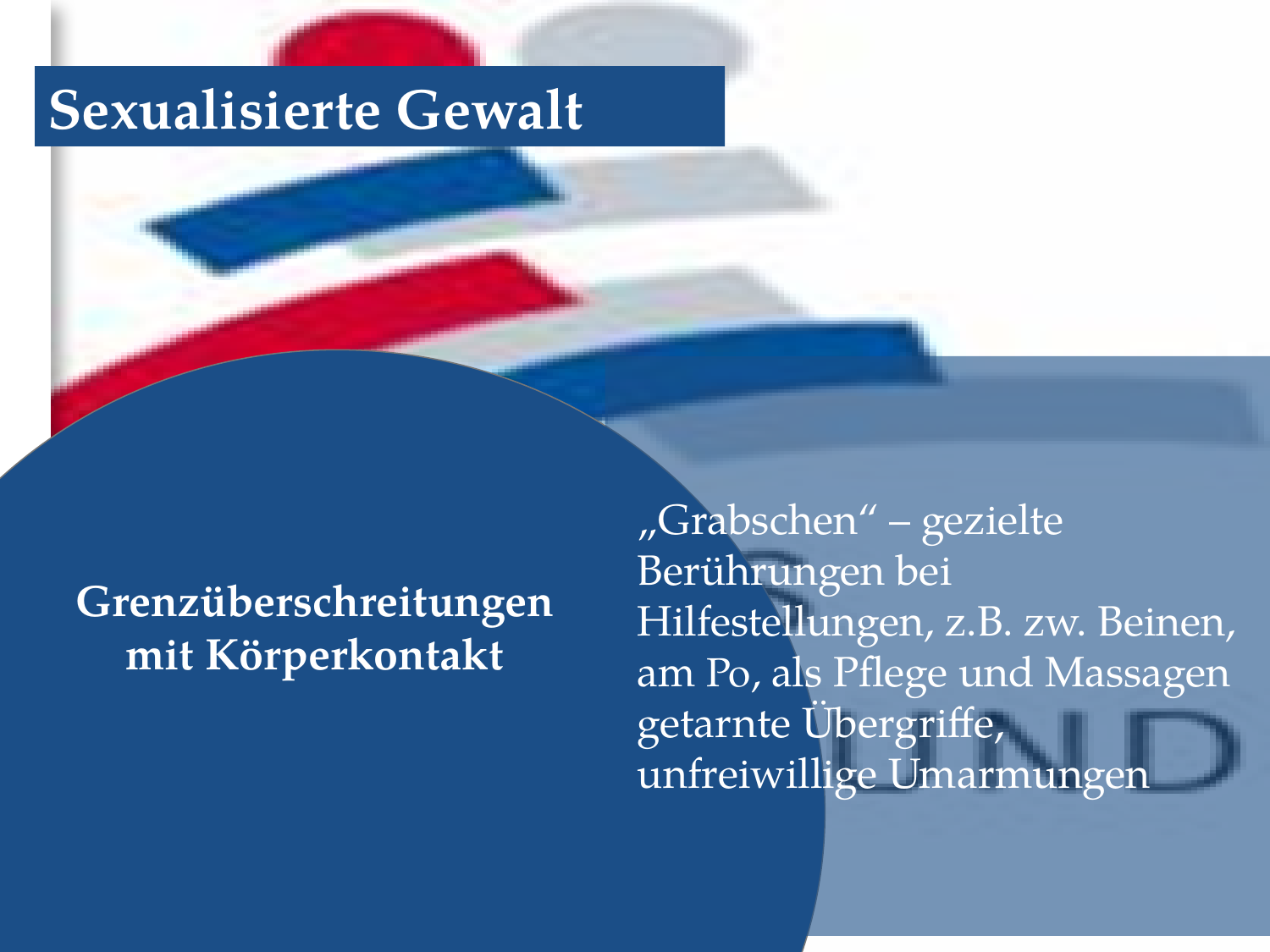

Sexualisierte Gewalt

„Grabschen“ – gezielte Berührungen bei Hilfestellungen, z.B. zw. Beinen, am Po, als Pflege und Massagen getarnte Übergriffe,
unfreiwillige Umarmungen
Grenzüberschreitungen mit Körperkontakt